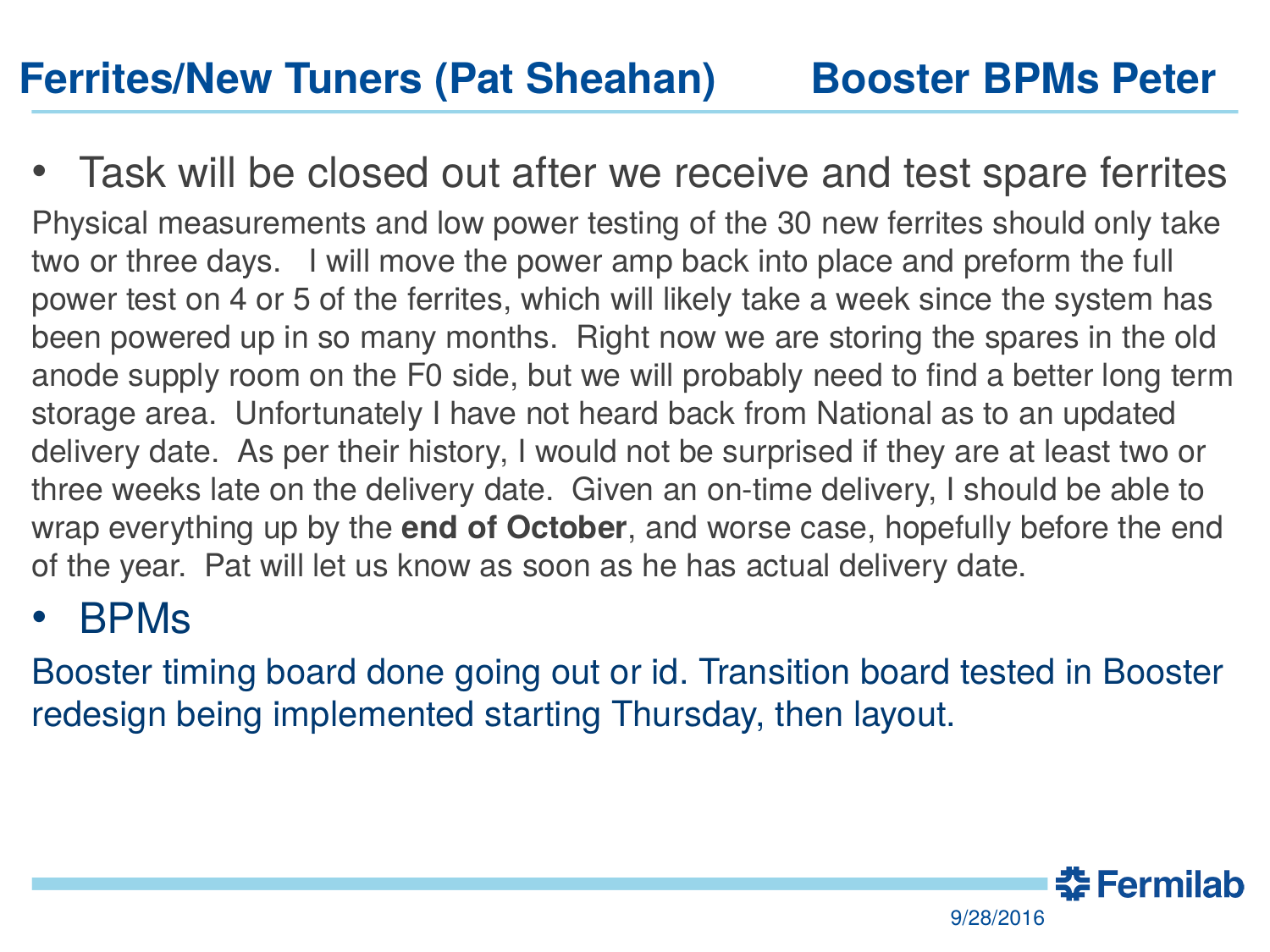

# Ferrites/New Tuners (Pat Sheahan)        Booster BPMs Peter
Task will be closed out after we receive and test spare ferrites
Physical measurements and low power testing of the 30 new ferrites should only take two or three days.   I will move the power amp back into place and preform the full power test on 4 or 5 of the ferrites, which will likely take a week since the system has been powered up in so many months.  Right now we are storing the spares in the old anode supply room on the F0 side, but we will probably need to find a better long term storage area.  Unfortunately I have not heard back from National as to an updated delivery date.  As per their history, I would not be surprised if they are at least two or three weeks late on the delivery date.  Given an on-time delivery, I should be able to wrap everything up by the end of October, and worse case, hopefully before the end of the year.  Pat will let us know as soon as he has actual delivery date.
BPMs
Booster timing board done going out or id. Transition board tested in Booster redesign being implemented starting Thursday, then layout.

9/28/2016